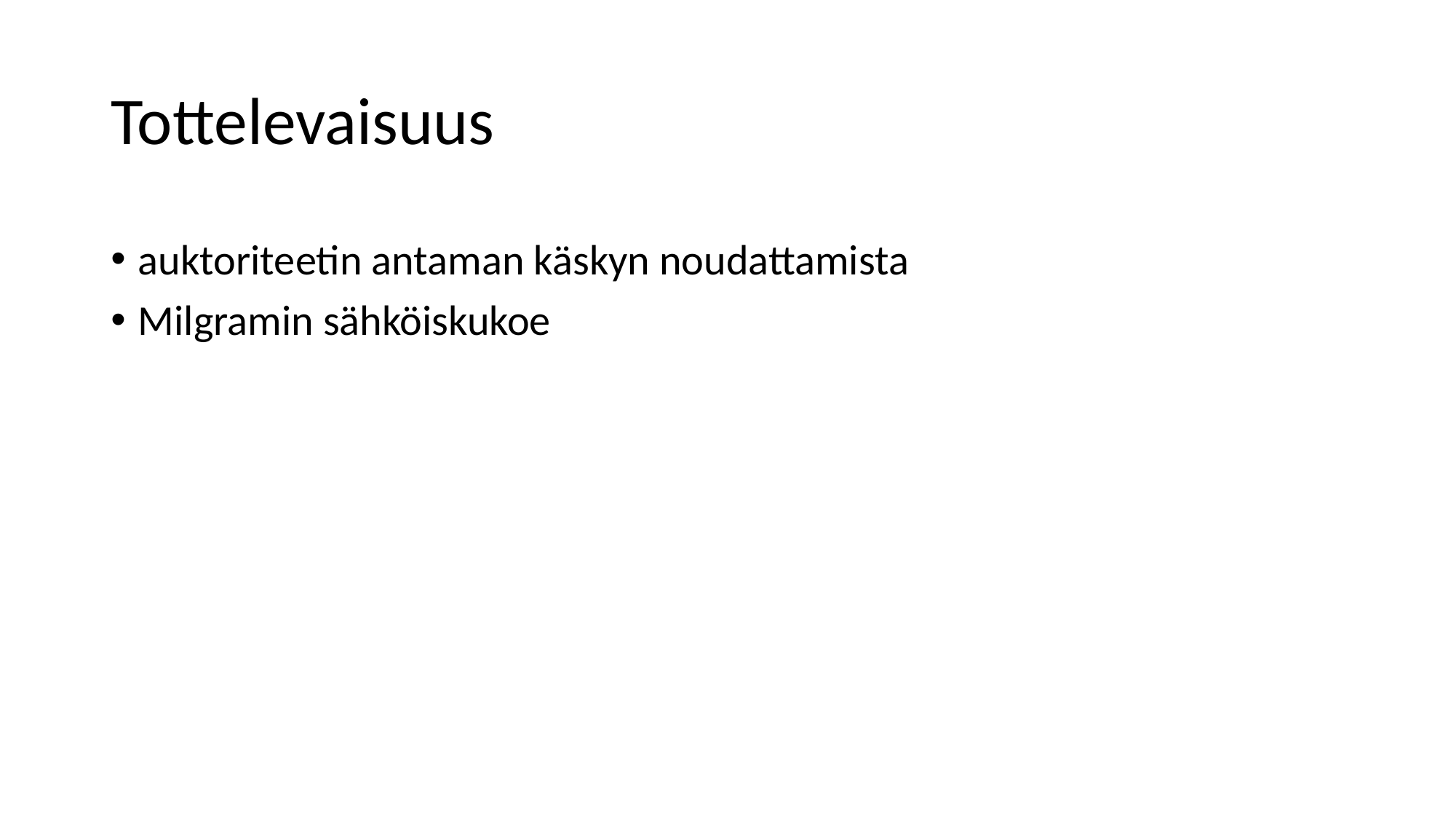

# Tottelevaisuus
auktoriteetin antaman käskyn noudattamista
Milgramin sähköiskukoe